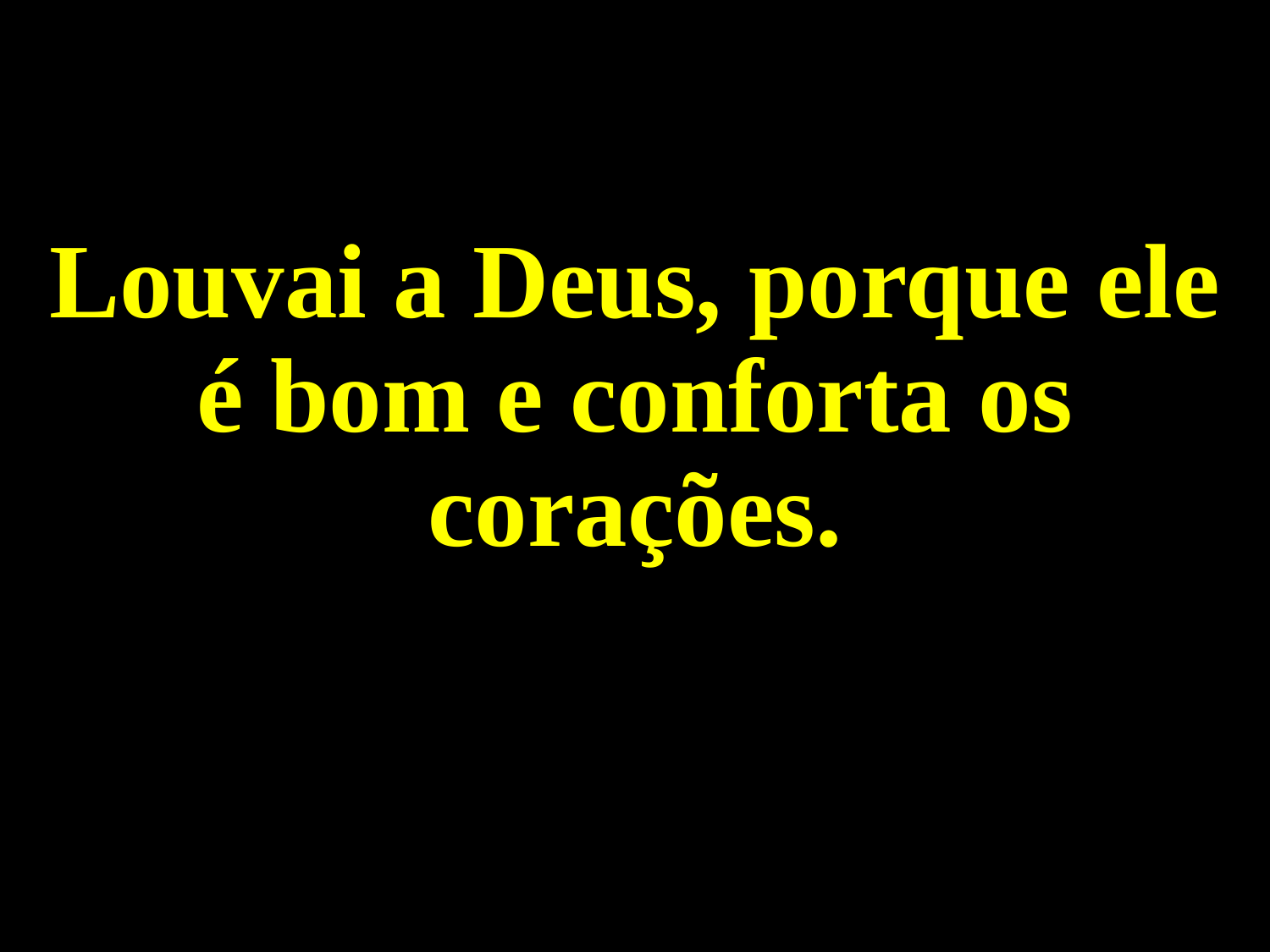

Louvai a Deus, porque ele é bom e conforta os corações.